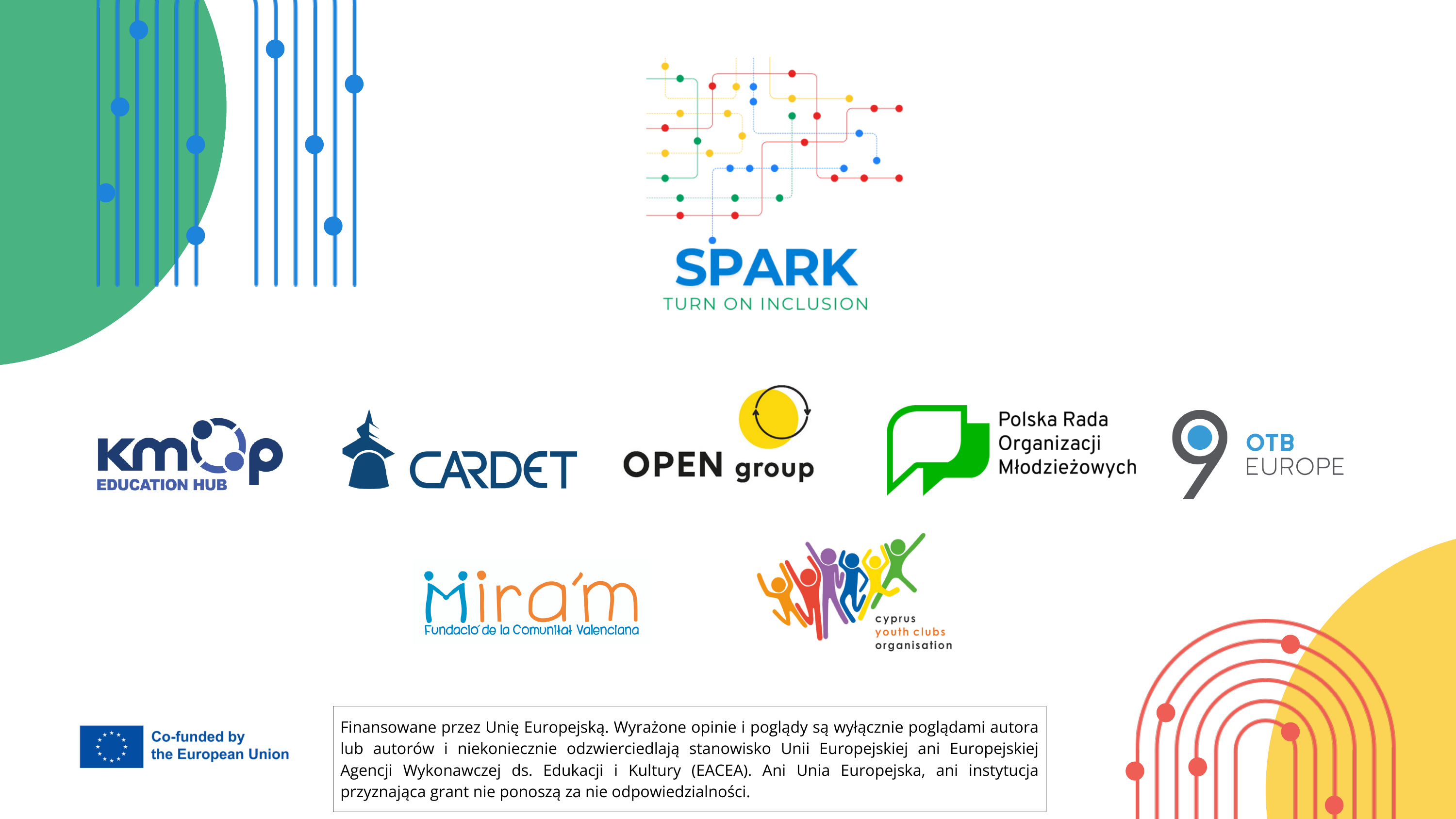

| Finansowane przez Unię Europejską. Wyrażone opinie i poglądy są wyłącznie poglądami autora lub autorów i niekoniecznie odzwierciedlają stanowisko Unii Europejskiej ani Europejskiej Agencji Wykonawczej ds. Edukacji i Kultury (EACEA). Ani Unia Europejska, ani instytucja przyznająca grant nie ponoszą za nie odpowiedzialności. |
| --- |